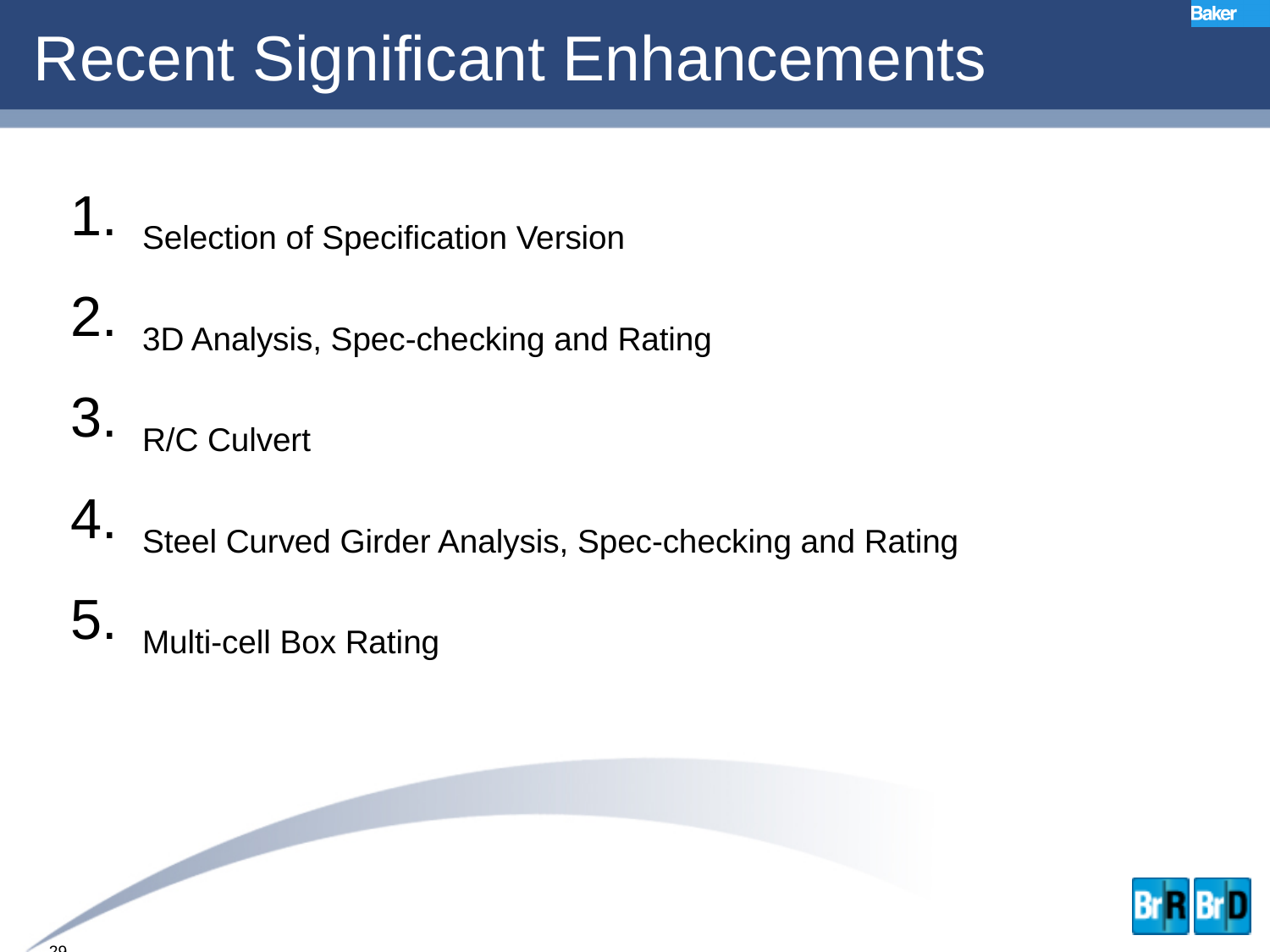

# Recent Significant Enhancements
Selection of Specification Version
3D Analysis, Spec-checking and Rating
R/C Culvert
Steel Curved Girder Analysis, Spec-checking and Rating
Multi-cell Box Rating